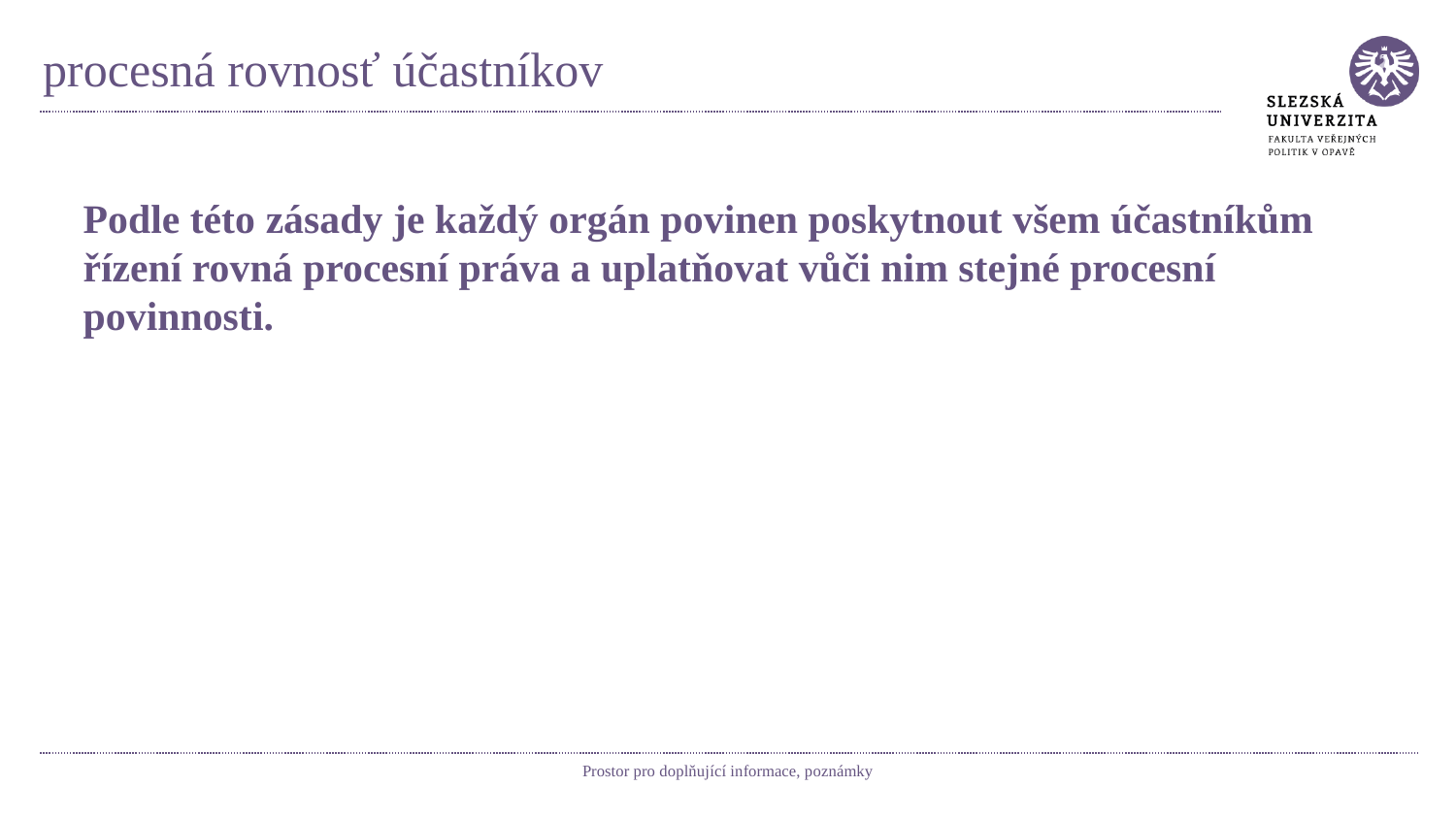

# procesná rovnosť účastníkov
Podle této zásady je každý orgán povinen poskytnout všem účastníkům řízení rovná procesní práva a uplatňovat vůči nim stejné procesní povinnosti.
Prostor pro doplňující informace, poznámky